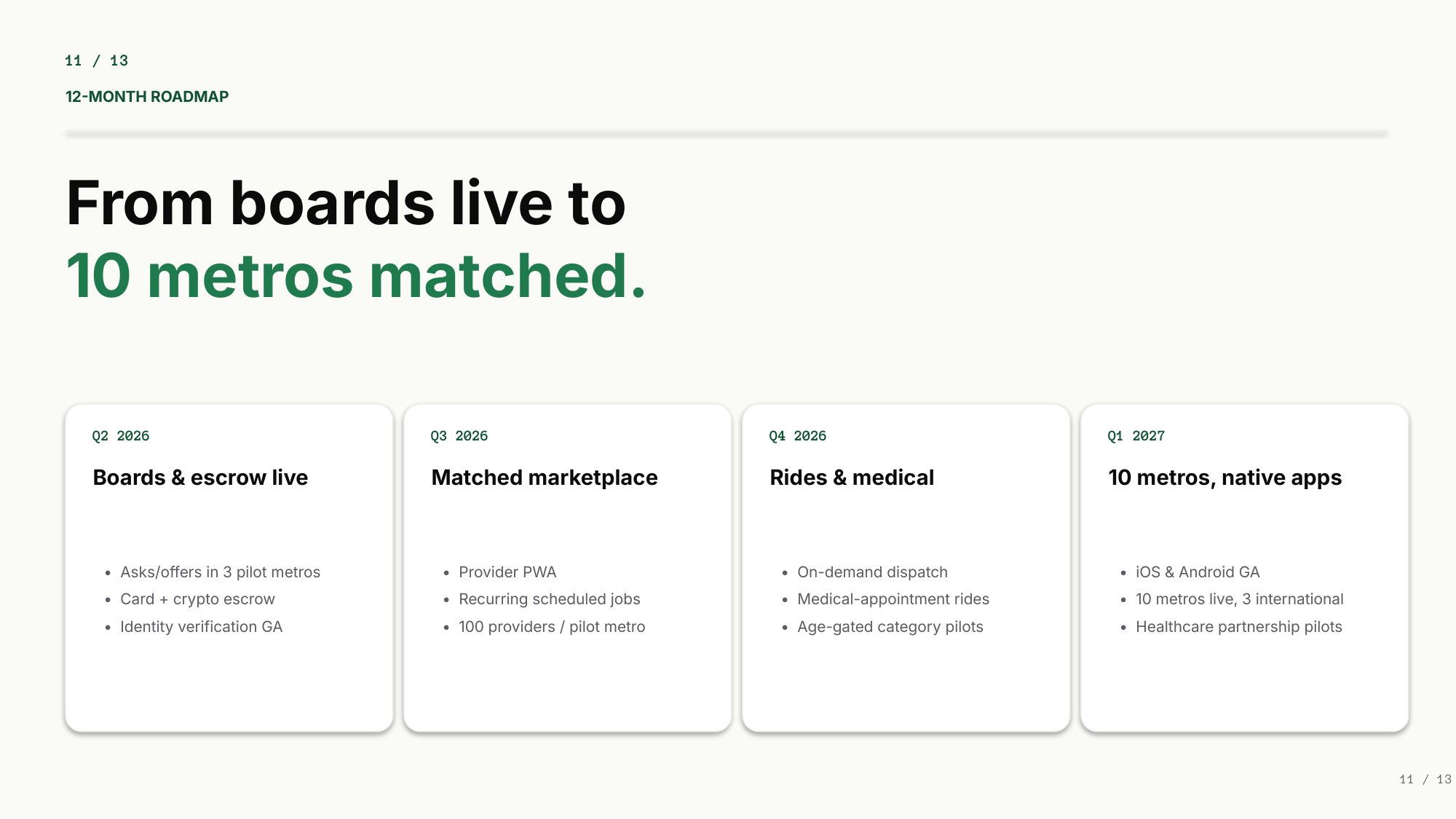

11 / 13
12-MONTH ROADMAP
From boards live to
10 metros matched.

Q2 2026
Q3 2026
Q4 2026
Q1 2027
Boards & escrow live
Matched marketplace
Rides & medical
10 metros, native apps
•  Asks/offers in 3 pilot metros
•  Card + crypto escrow
•  Identity verification GA
•  Provider PWA
•  Recurring scheduled jobs
•  100 providers / pilot metro
•  On-demand dispatch
•  Medical-appointment rides
•  Age-gated category pilots
•  iOS & Android GA
•  10 metros live, 3 international
•  Healthcare partnership pilots
11 / 13